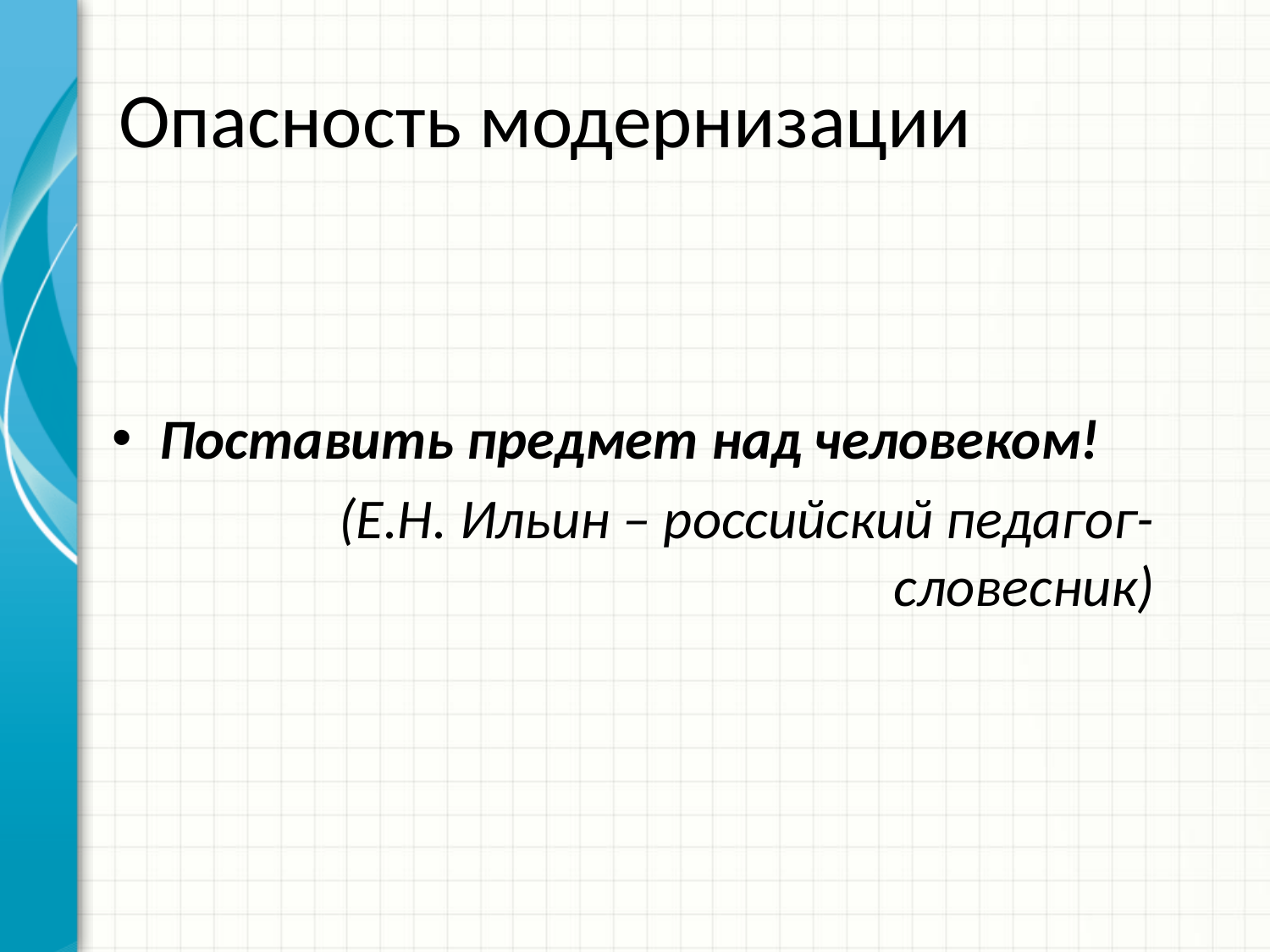

# Опасность модернизации
Поставить предмет над человеком!
(Е.Н. Ильин – российский педагог-словесник)